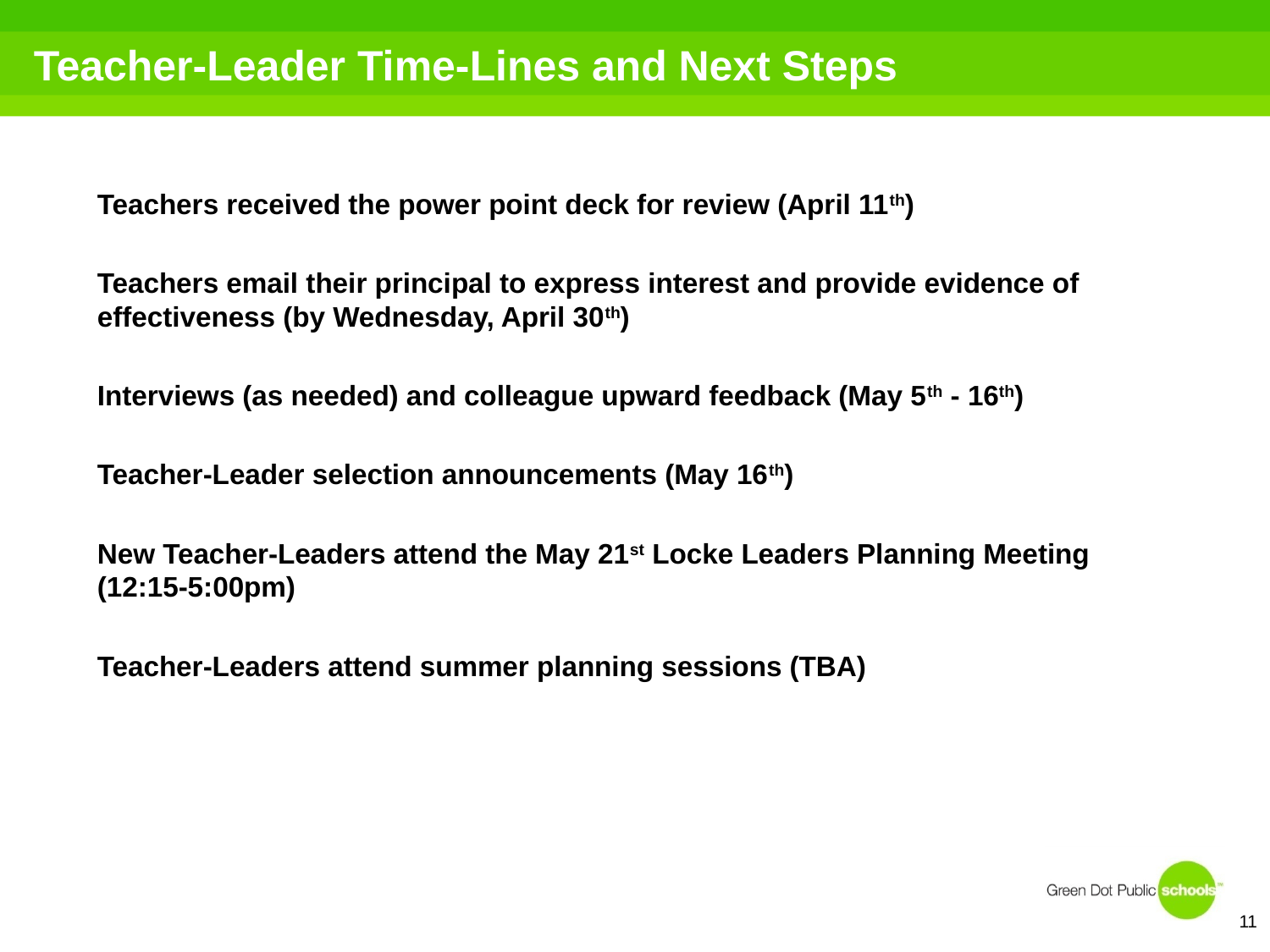

# Teacher-Leader Time-Lines and Next Steps
Teachers received the power point deck for review (April 11th)

Teachers email their principal to express interest and provide evidence of effectiveness (by Wednesday, April 30th)

Interviews (as needed) and colleague upward feedback (May 5th - 16th)

Teacher-Leader selection announcements (May 16th)

New Teacher-Leaders attend the May 21st Locke Leaders Planning Meeting (12:15-5:00pm)

Teacher-Leaders attend summer planning sessions (TBA)

11